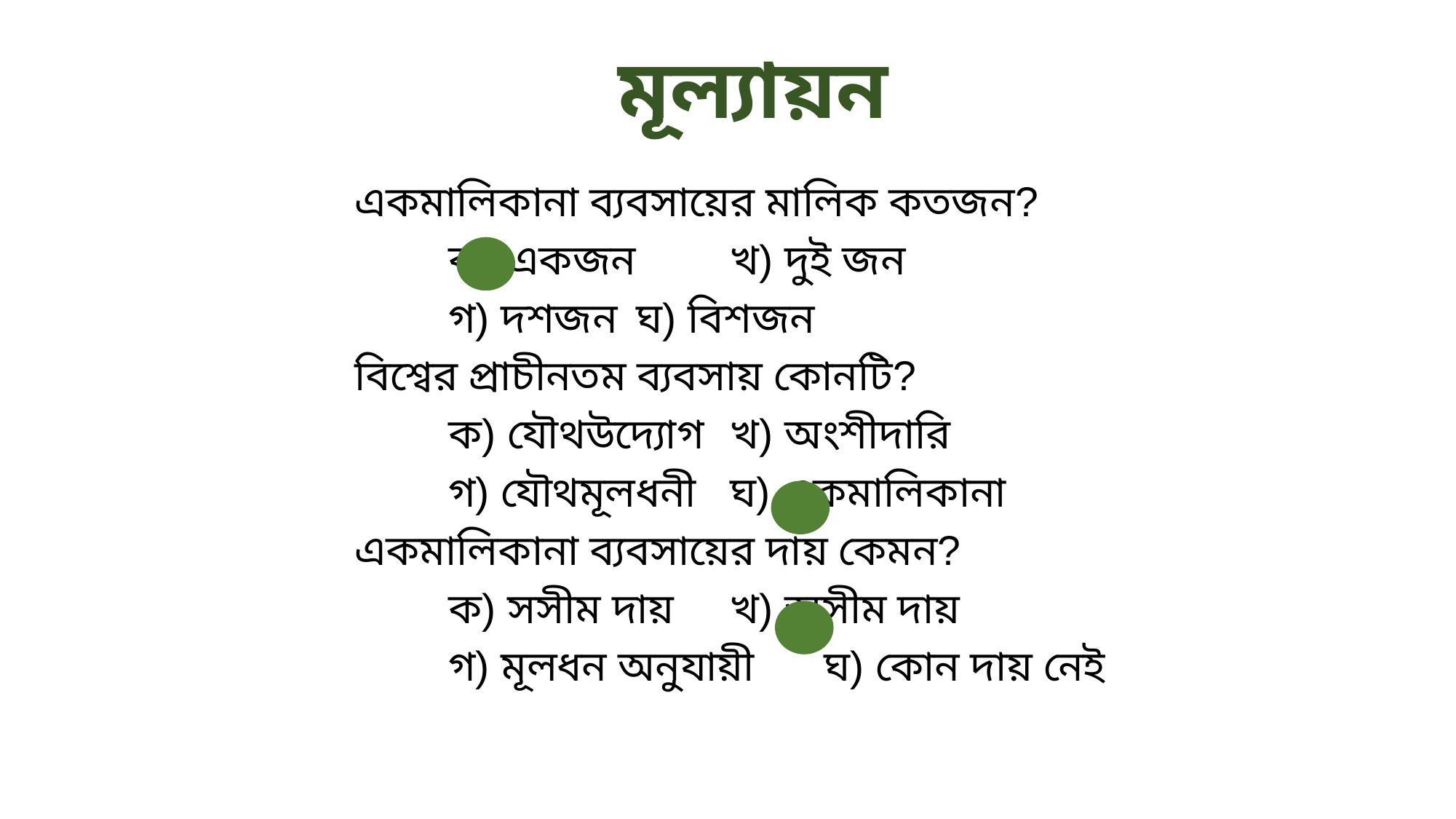

মূল্যায়ন
একমালিকানা ব্যবসায়ের মালিক কতজন?
	ক) একজন 		খ) দুই জন
	গ) দশজন 		ঘ) বিশজন
বিশ্বের প্রাচীনতম ব্যবসায় কোনটি?
	ক) যৌথউদ্যোগ	খ) অংশীদারি
	গ) যৌথমূলধনী	ঘ) একমালিকানা
একমালিকানা ব্যবসায়ের দায় কেমন?
	ক) সসীম দায়		খ) অসীম দায়
	গ) মূলধন অনুযায়ী	ঘ) কোন দায় নেই